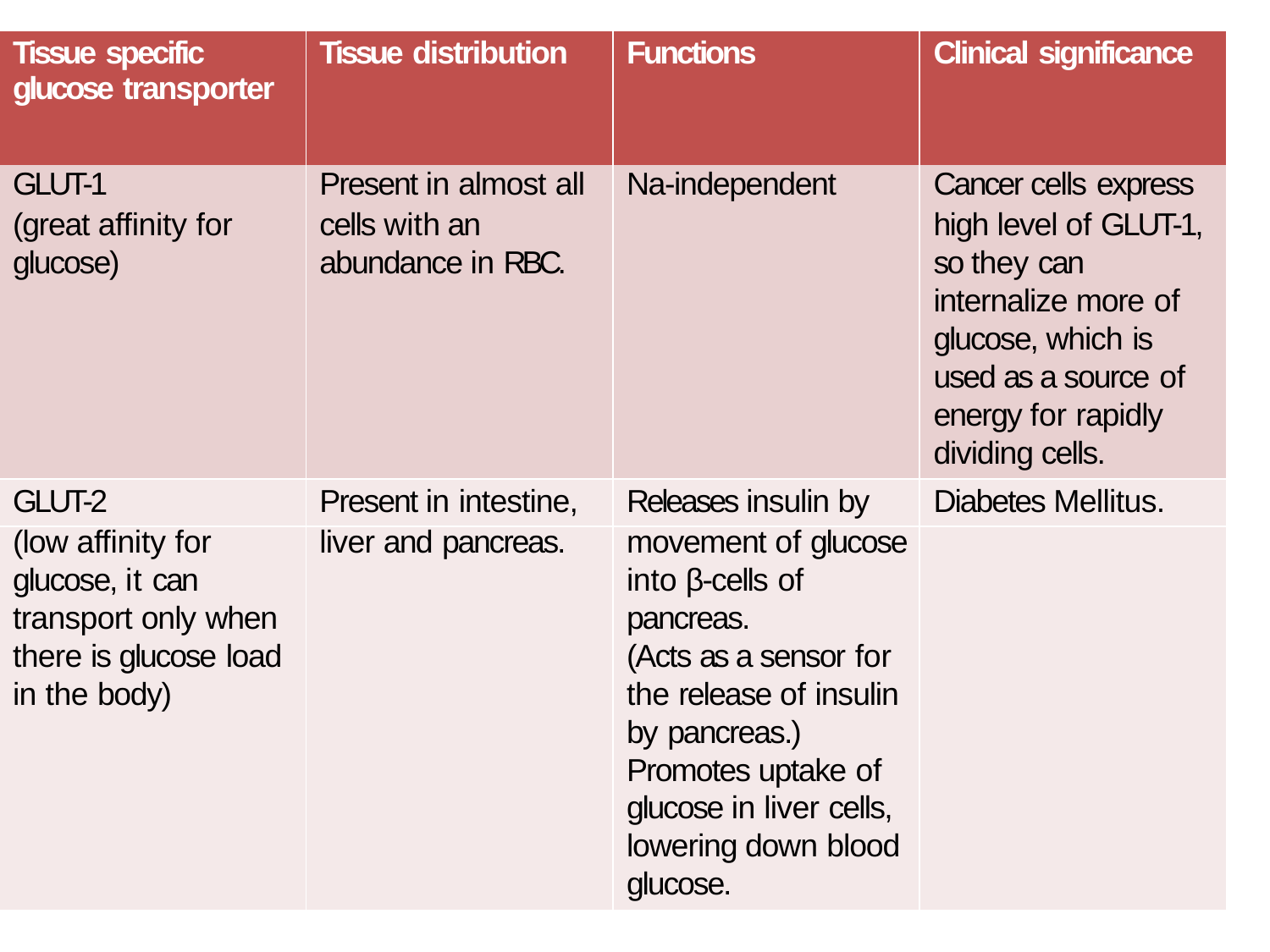

| Tissue specific glucose transporter | Tissue distribution | Functions | Clinical significance |
| --- | --- | --- | --- |
| GLUT-1 | Present in almost all | Na-independent | Cancer cells express |
| (great affinity for | cells with an |  | high level of GLUT-1, |
| glucose) | abundance in RBC. |  | so they can |
|  |  |  | internalize more of |
|  |  |  | glucose, which is |
|  |  |  | used as a source of |
|  |  |  | energy for rapidly |
|  |  |  | dividing cells. |
| GLUT-2 | Present in intestine, | Releases insulin by | Diabetes Mellitus. |
| (low affinity for | liver and pancreas. | movement of glucose |  |
| glucose, it can |  | into β-cells of |  |
| transport only when |  | pancreas. |  |
| there is glucose load |  | (Acts as a sensor for |  |
| in the body) |  | the release of insulin |  |
|  |  | by pancreas.) |  |
|  |  | Promotes uptake of |  |
|  |  | glucose in liver cells, |  |
|  |  | lowering down blood |  |
|  |  | glucose. |  |